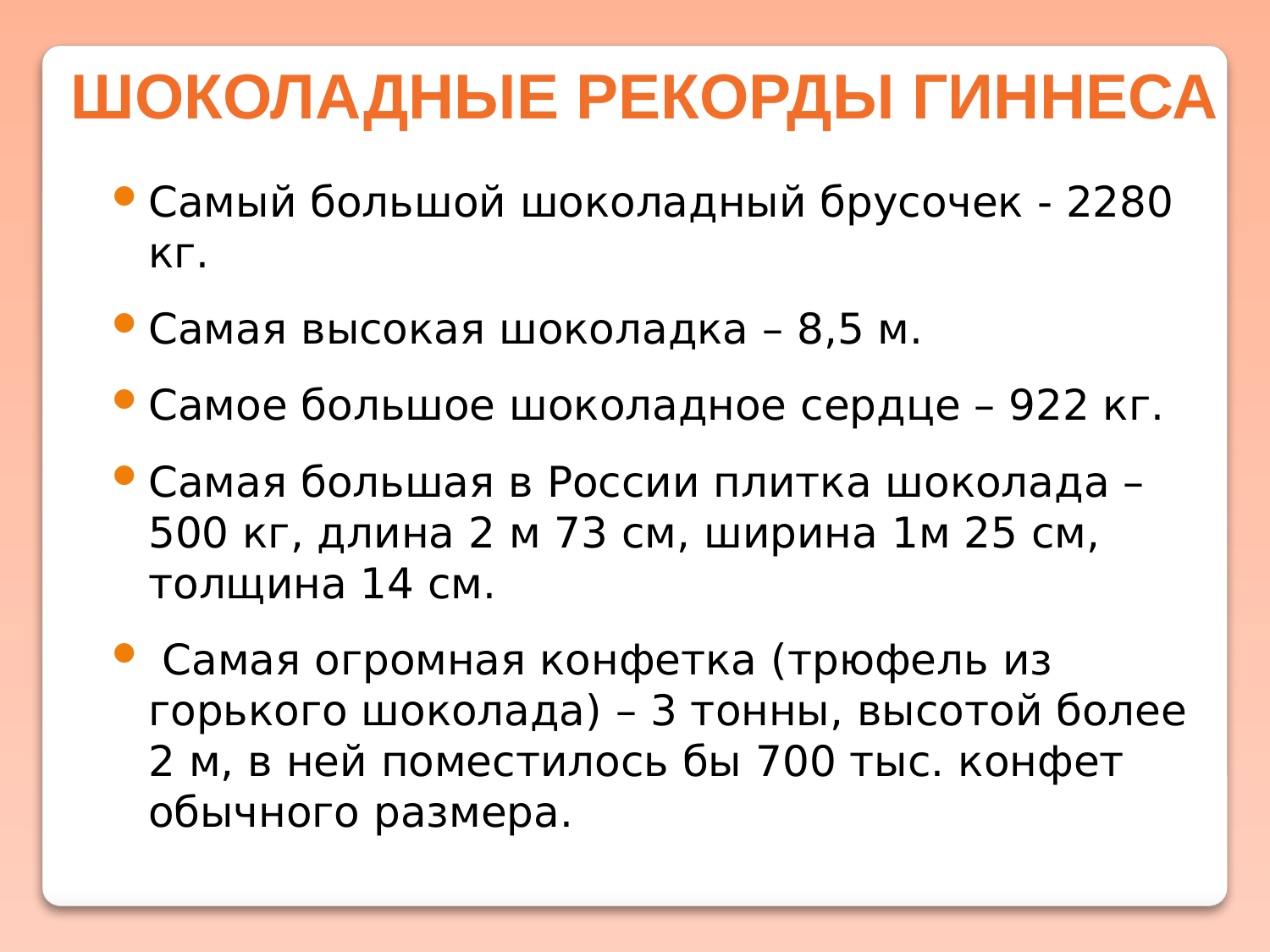

Шоколадные рекорды Гиннеса
Самый большой шоколадный брусочек - 2280 кг.
Самая высокая шоколадка – 8,5 м.
Самое большое шоколадное сердце – 922 кг.
Самая большая в России плитка шоколада – 500 кг, длина 2 м 73 см, ширина 1м 25 см, толщина 14 см.
 Самая огромная конфетка (трюфель из горького шоколада) – 3 тонны, высотой более 2 м, в ней поместилось бы 700 тыс. конфет обычного размера.